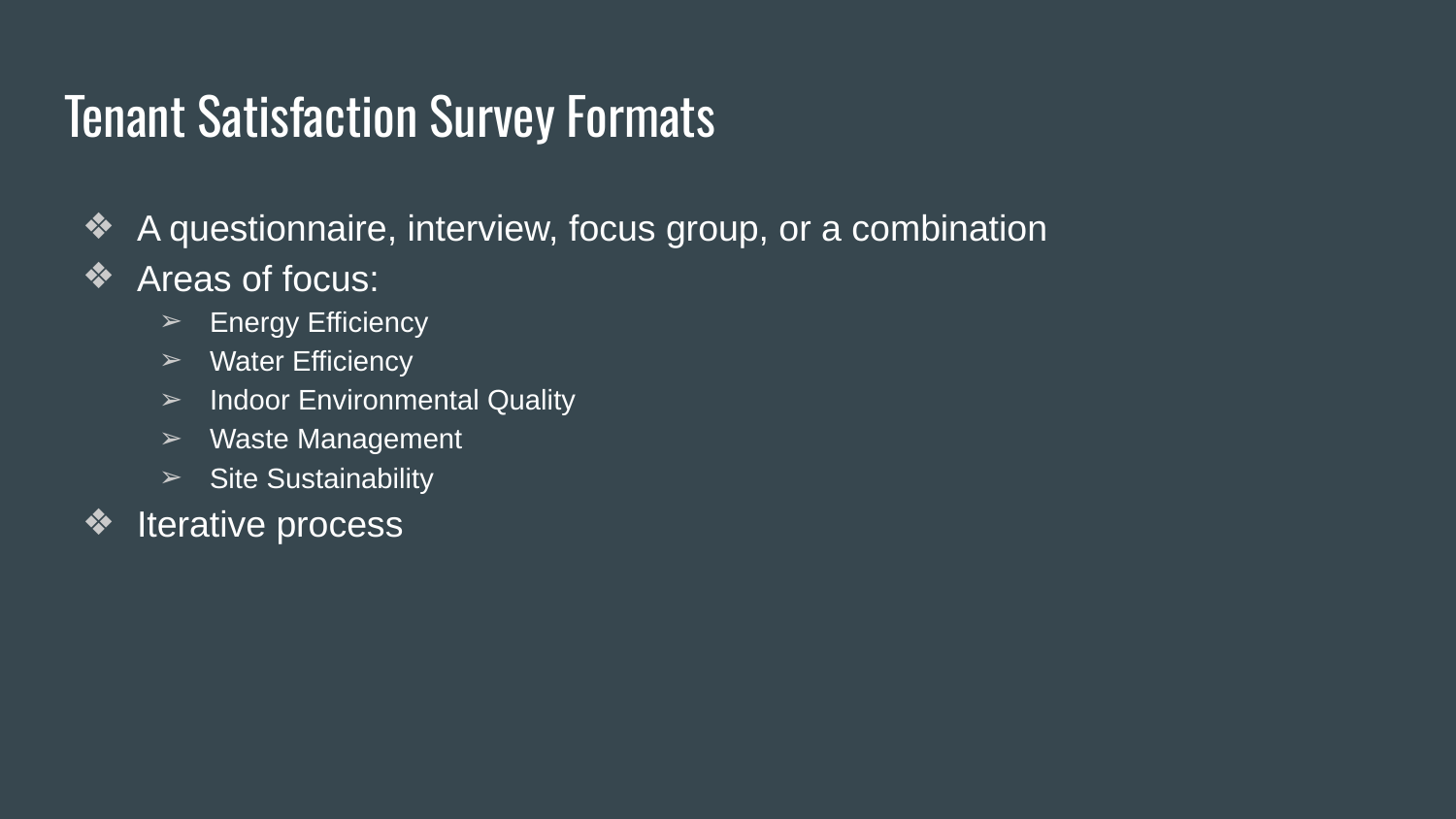

# Tenant Satisfaction Survey Formats
A questionnaire, interview, focus group, or a combination
Areas of focus:
Energy Efficiency
Water Efficiency
Indoor Environmental Quality
Waste Management
Site Sustainability
Iterative process